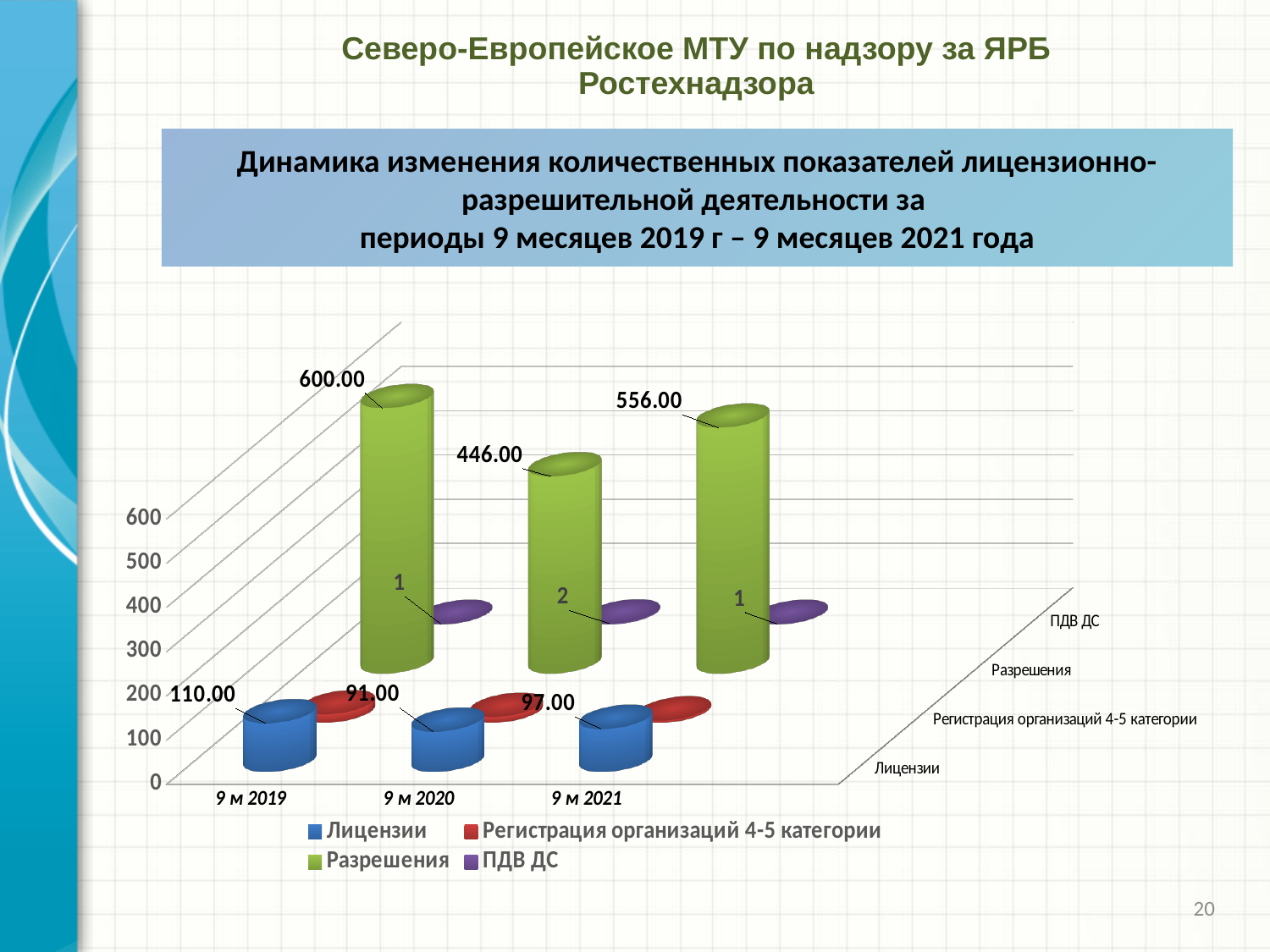

Северо-Европейское МТУ по надзору за ЯРБ Ростехнадзора
Динамика изменения количественных показателей лицензионно-разрешительной деятельности за
периоды 9 месяцев 2019 г – 9 месяцев 2021 года

[unsupported chart]

20